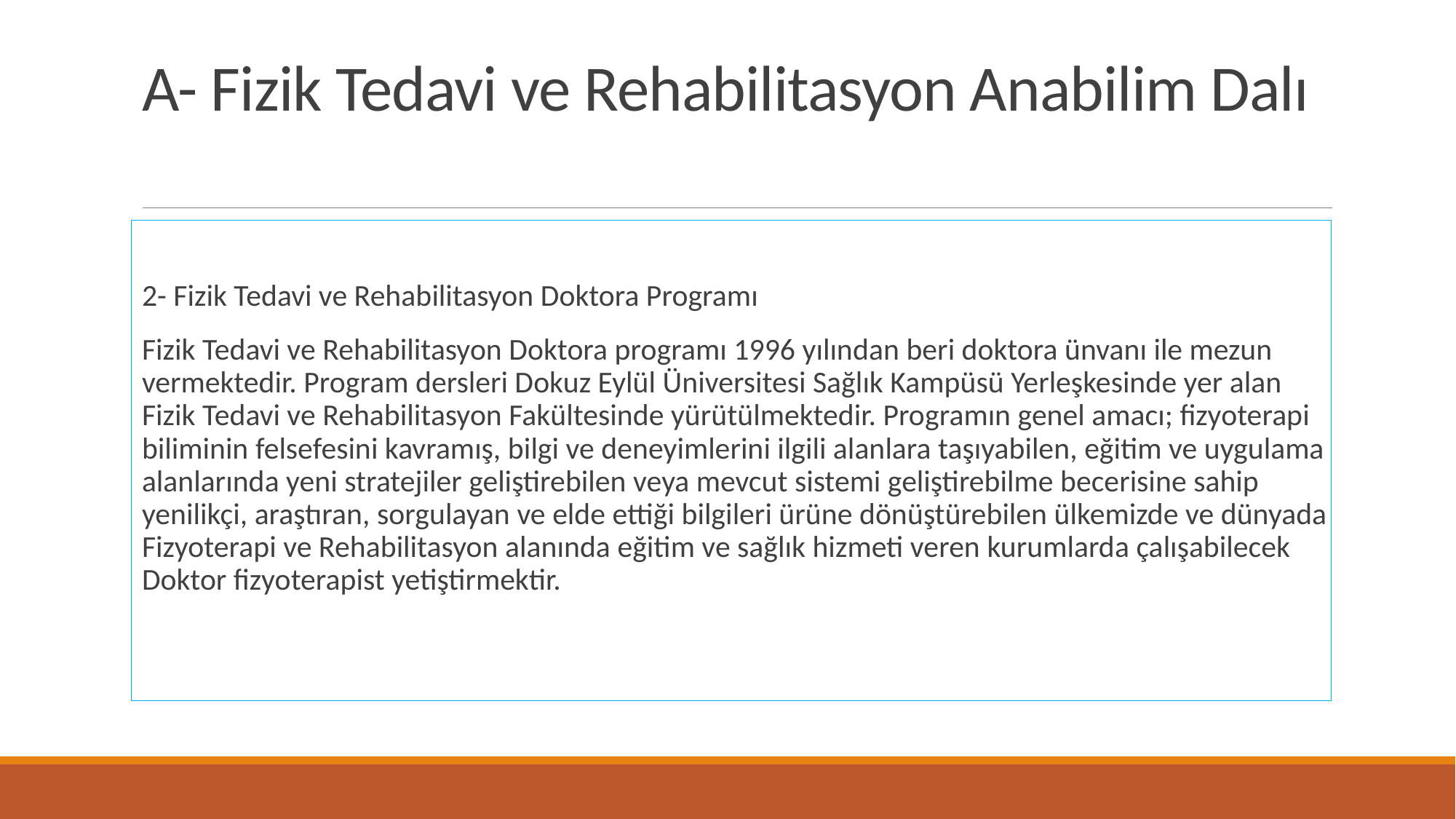

# A- Fizik Tedavi ve Rehabilitasyon Anabilim Dalı

2- Fizik Tedavi ve Rehabilitasyon Doktora Programı
Fizik Tedavi ve Rehabilitasyon Doktora programı 1996 yılından beri doktora ünvanı ile mezun vermektedir. Program dersleri Dokuz Eylül Üniversitesi Sağlık Kampüsü Yerleşkesinde yer alan Fizik Tedavi ve Rehabilitasyon Fakültesinde yürütülmektedir. Programın genel amacı; fizyoterapi biliminin felsefesini kavramış, bilgi ve deneyimlerini ilgili alanlara taşıyabilen, eğitim ve uygulama alanlarında yeni stratejiler geliştirebilen veya mevcut sistemi geliştirebilme becerisine sahip yenilikçi, araştıran, sorgulayan ve elde ettiği bilgileri ürüne dönüştürebilen ülkemizde ve dünyada Fizyoterapi ve Rehabilitasyon alanında eğitim ve sağlık hizmeti veren kurumlarda çalışabilecek Doktor fizyoterapist yetiştirmektir.